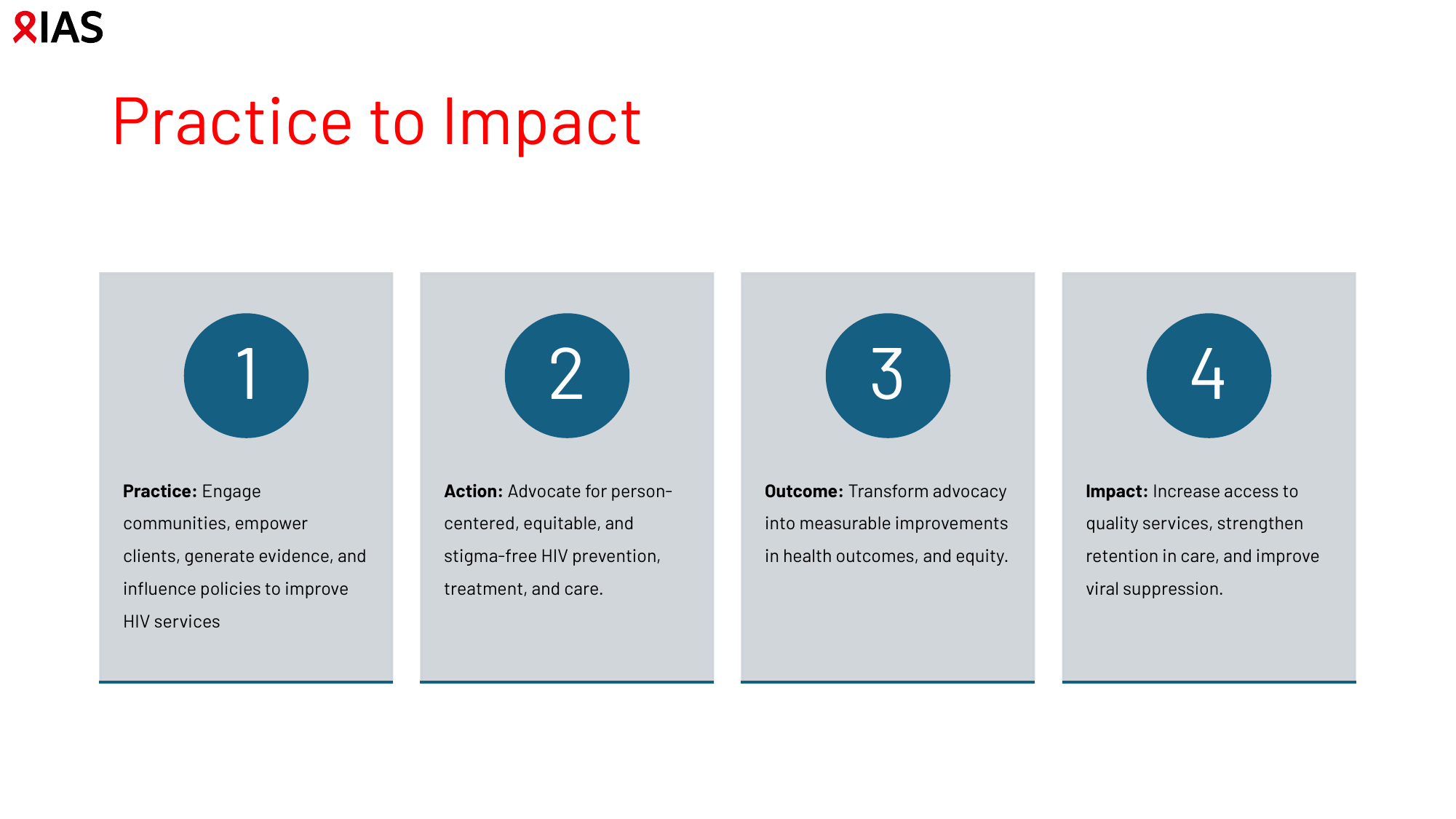

# Practice to Impact
Practice: Engage communities, empower clients, generate evidence, and influence policies to improve HIV services
1
Action: Advocate for person-centered, equitable, and stigma-free HIV prevention, treatment, and care.
2
Outcome: Transform advocacy into measurable improvements in health outcomes, and equity.
3
Impact: Increase access to quality services, strengthen retention in care, and improve viral suppression.
4